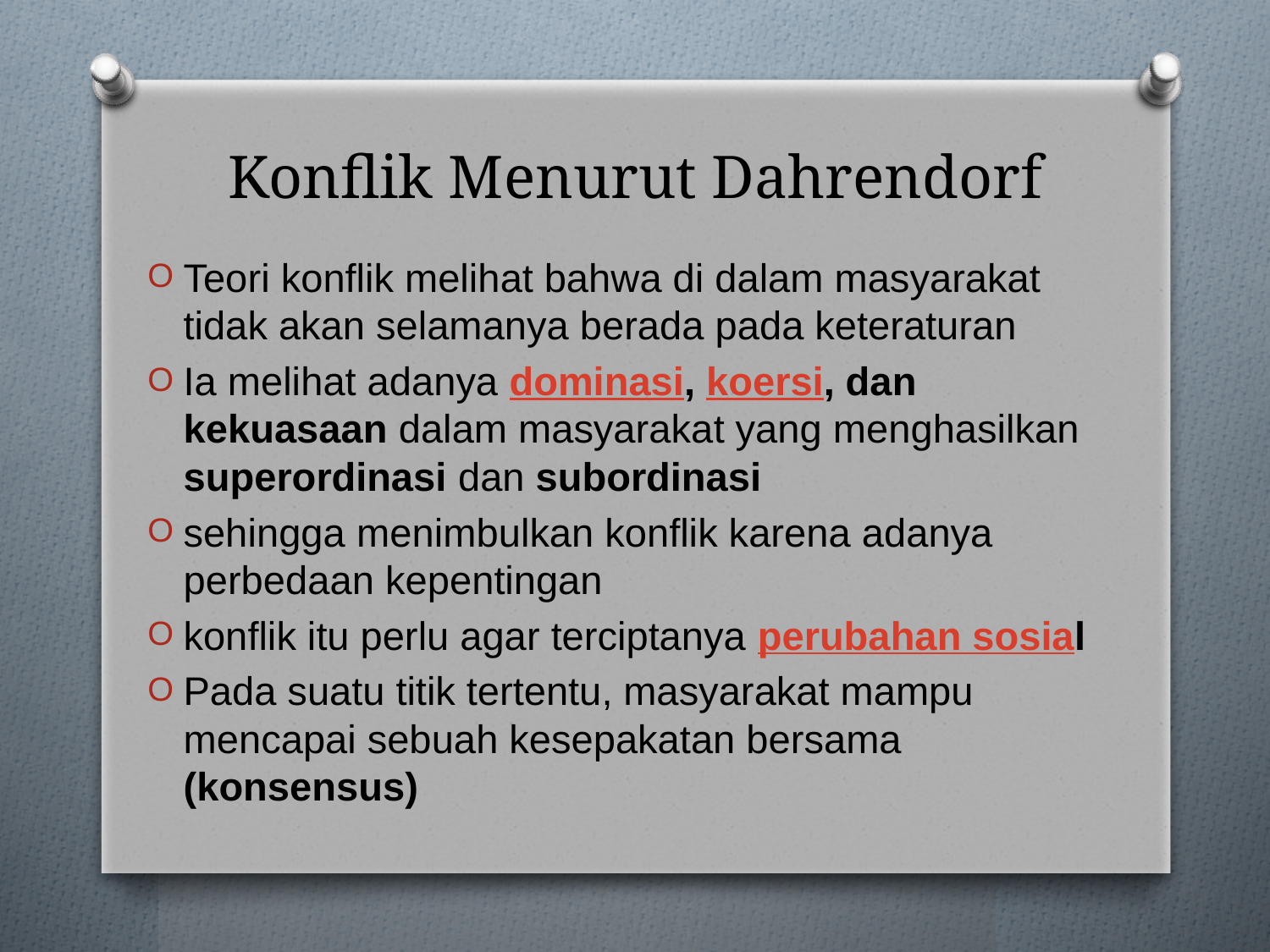

# Konflik Menurut Dahrendorf
Teori konflik melihat bahwa di dalam masyarakat tidak akan selamanya berada pada keteraturan
Ia melihat adanya dominasi, koersi, dan kekuasaan dalam masyarakat yang menghasilkan superordinasi dan subordinasi
sehingga menimbulkan konflik karena adanya perbedaan kepentingan
konflik itu perlu agar terciptanya perubahan sosial
Pada suatu titik tertentu, masyarakat mampu mencapai sebuah kesepakatan bersama (konsensus)